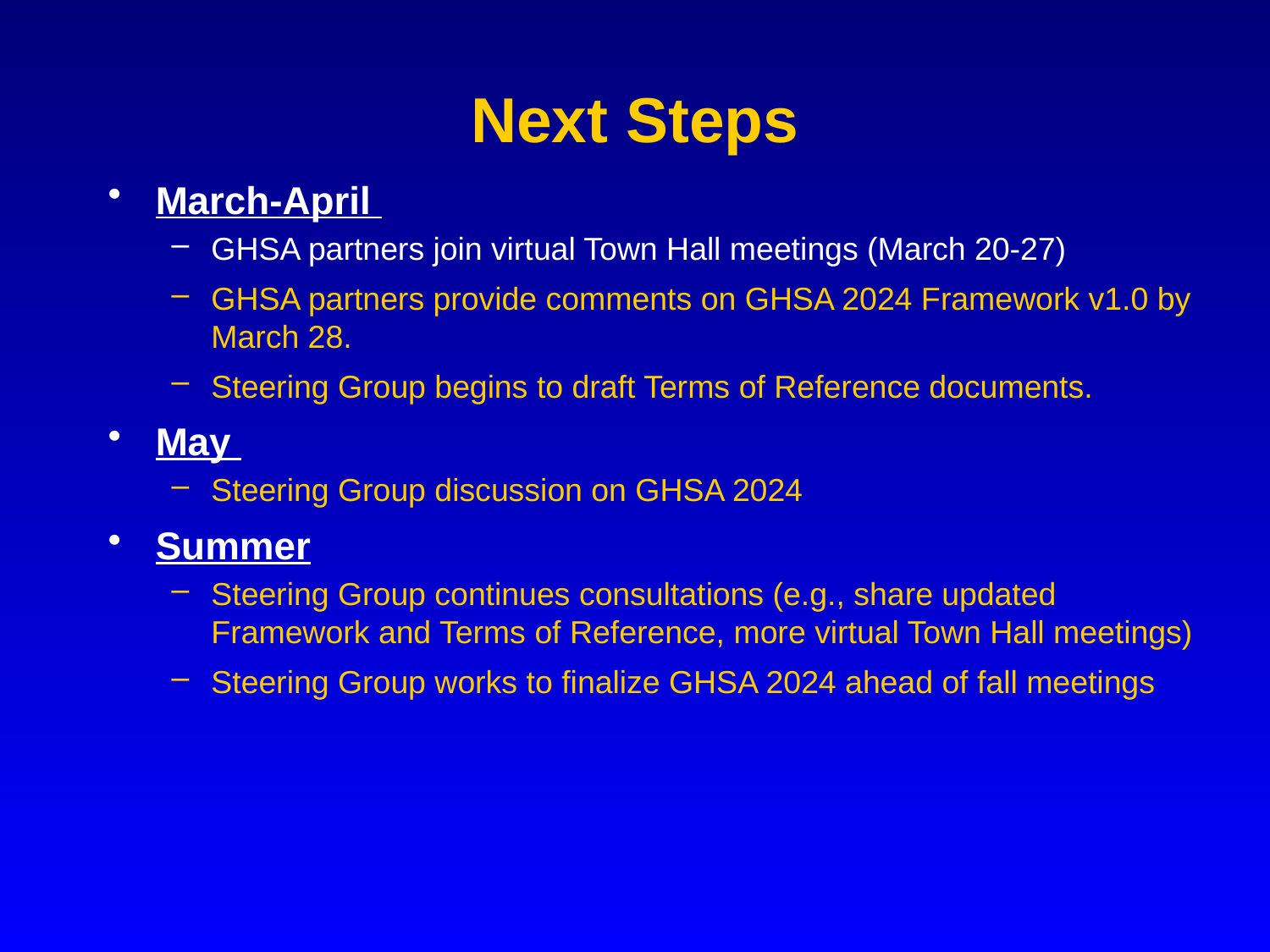

# Next Steps
March-April
GHSA partners join virtual Town Hall meetings (March 20-27)
GHSA partners provide comments on GHSA 2024 Framework v1.0 by March 28.
Steering Group begins to draft Terms of Reference documents.
May
Steering Group discussion on GHSA 2024
Summer
Steering Group continues consultations (e.g., share updated Framework and Terms of Reference, more virtual Town Hall meetings)
Steering Group works to finalize GHSA 2024 ahead of fall meetings